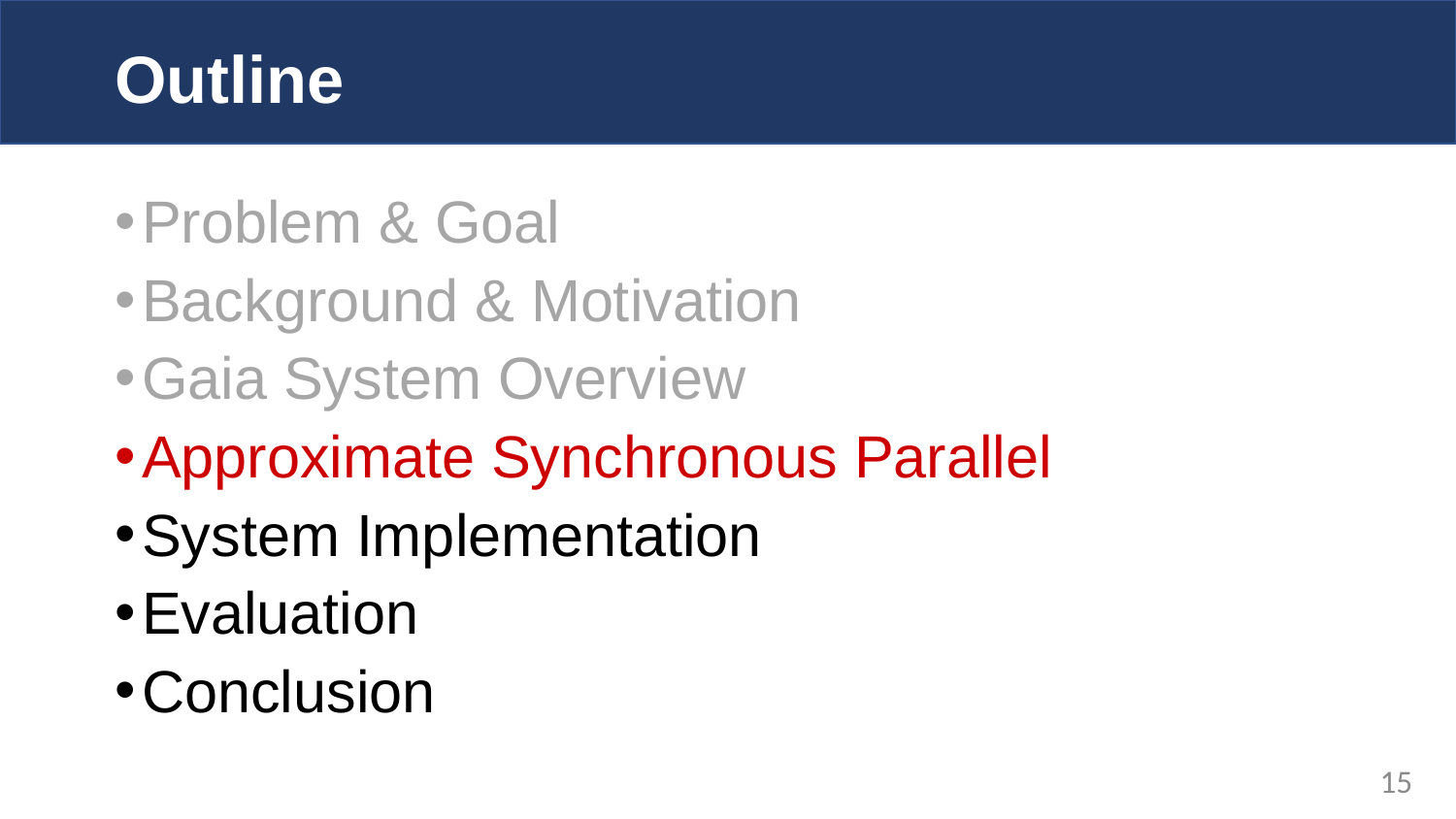

# Outline
Problem & Goal
Background & Motivation
Gaia System Overview
Approximate Synchronous Parallel
System Implementation
Evaluation
Conclusion
15